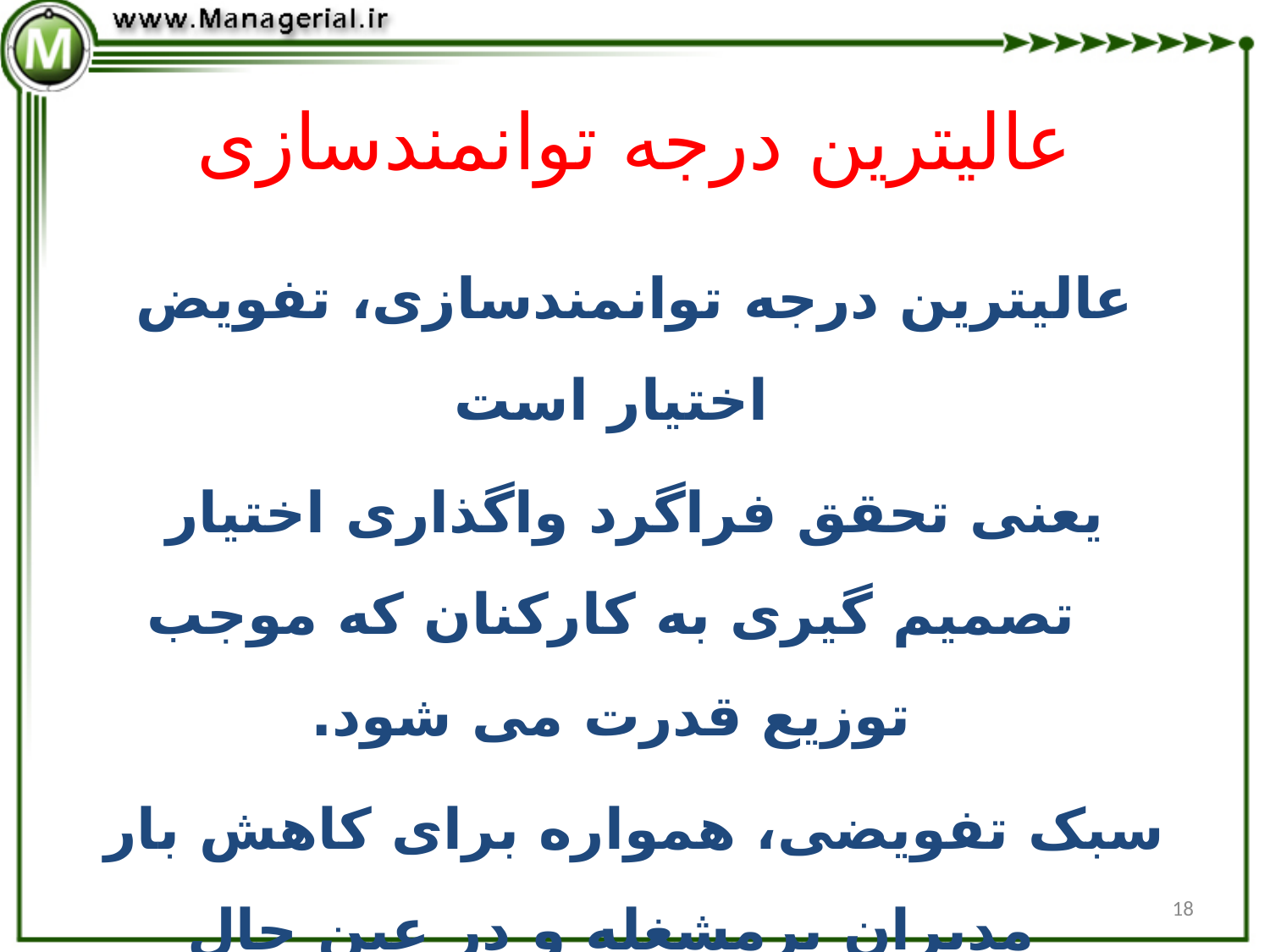

# عالیترین درجه توانمندسازی
عالیترین درجه توانمندسازی، تفویض اختیار است
یعنی تحقق فراگرد واگذاری اختیار تصمیم گیری به کارکنان که موجب توزیع قدرت می شود.
سبک تفویضی، همواره برای کاهش بار مدیران پرمشغله و در عین حال افزایش توان تصمیم گیری مدیران توصیه شده است.
18